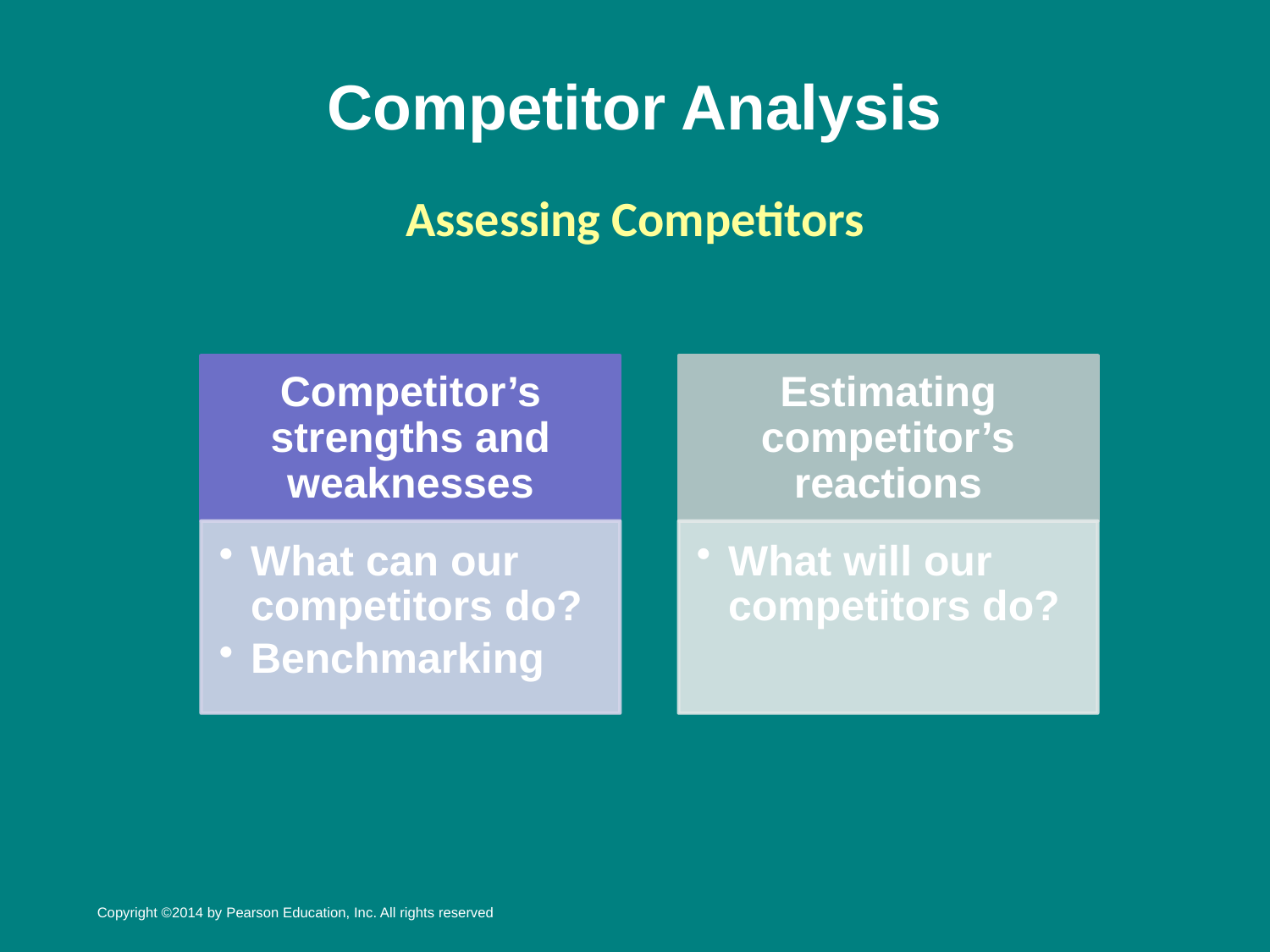

# Competitor Analysis
Assessing Competitors

Competitor’s strengths and weaknesses
What can our competitors do?
Benchmarking
Estimating competitor’s reactions
What will our competitors do?
Copyright ©2014 by Pearson Education, Inc. All rights reserved